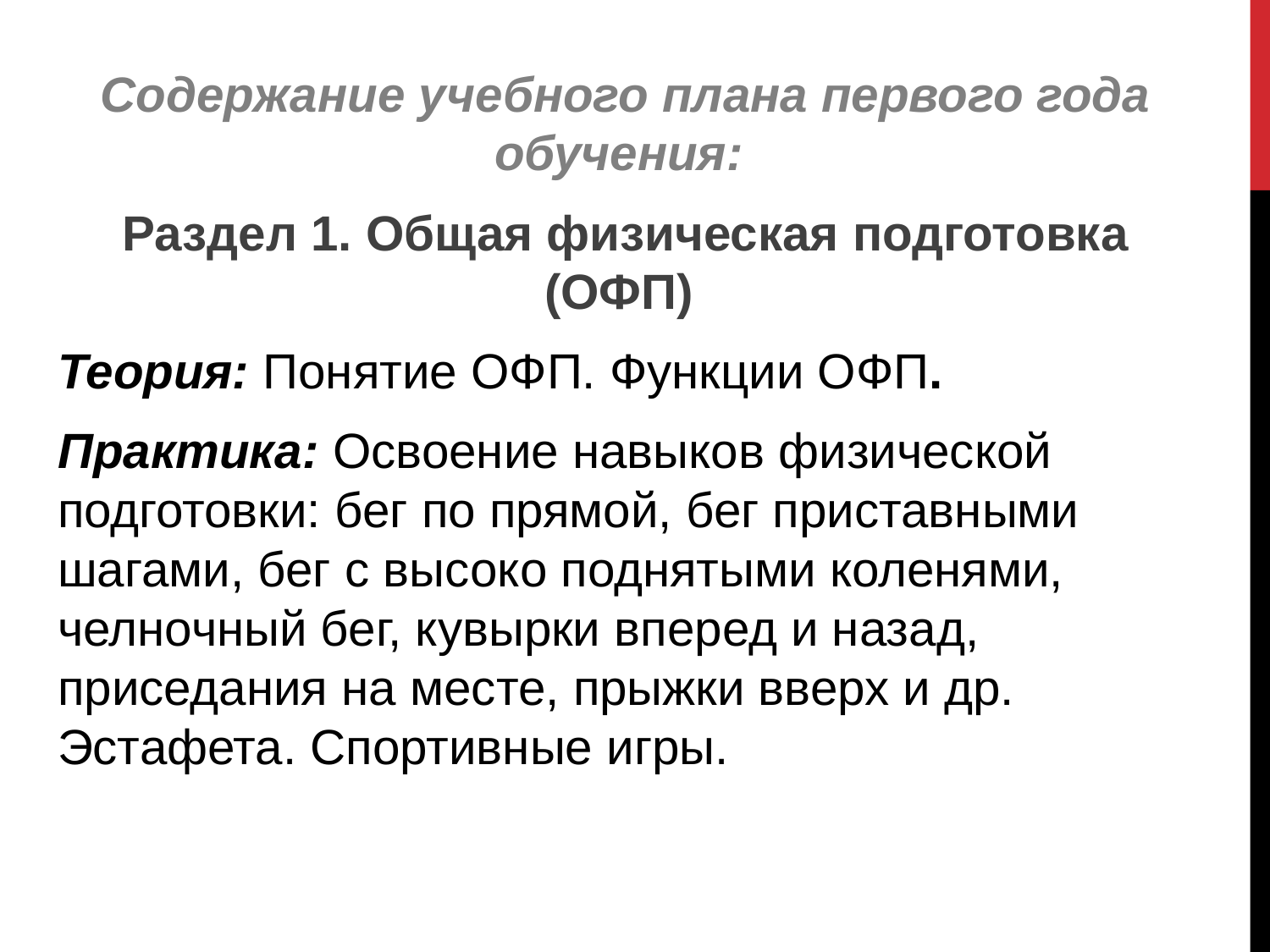

Содержание учебного плана первого года обучения:
Раздел 1. Общая физическая подготовка (ОФП)
Теория: Понятие ОФП. Функции ОФП.
Практика: Освоение навыков физической подготовки: бег по прямой, бег приставными шагами, бег с высоко поднятыми коленями, челночный бег, кувырки вперед и назад, приседания на месте, прыжки вверх и др. Эстафета. Спортивные игры.